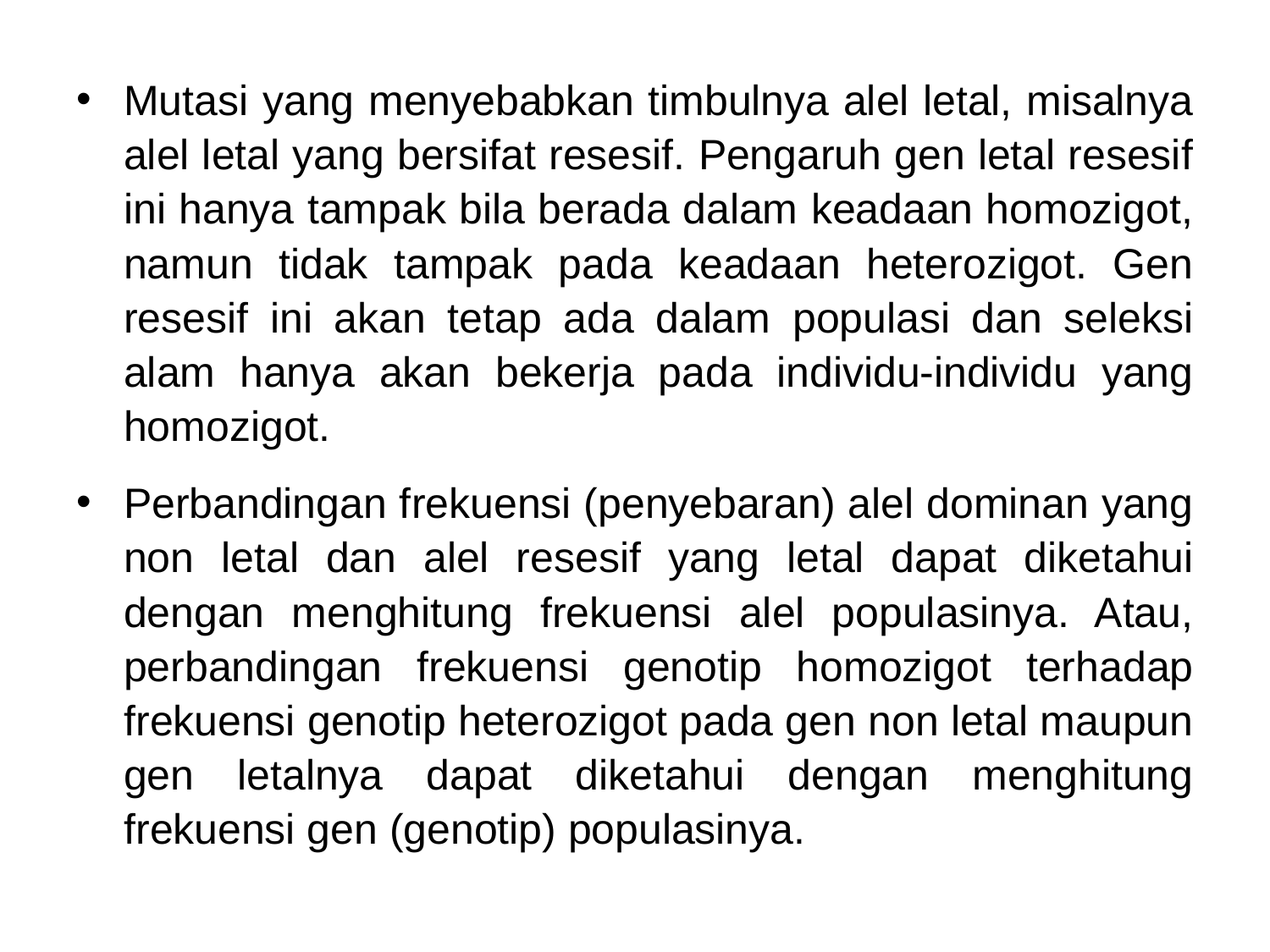

Mutasi yang menyebabkan timbulnya alel letal, misalnya alel letal yang bersifat resesif. Pengaruh gen letal resesif ini hanya tampak bila berada dalam keadaan homozigot, namun tidak tampak pada keadaan heterozigot. Gen resesif ini akan tetap ada dalam populasi dan seleksi alam hanya akan bekerja pada individu-individu yang homozigot.
Perbandingan frekuensi (penyebaran) alel dominan yang non letal dan alel resesif yang letal dapat diketahui dengan menghitung frekuensi alel populasinya. Atau, perbandingan frekuensi genotip homozigot terhadap frekuensi genotip heterozigot pada gen non letal maupun gen letalnya dapat diketahui dengan menghitung frekuensi gen (genotip) populasinya.